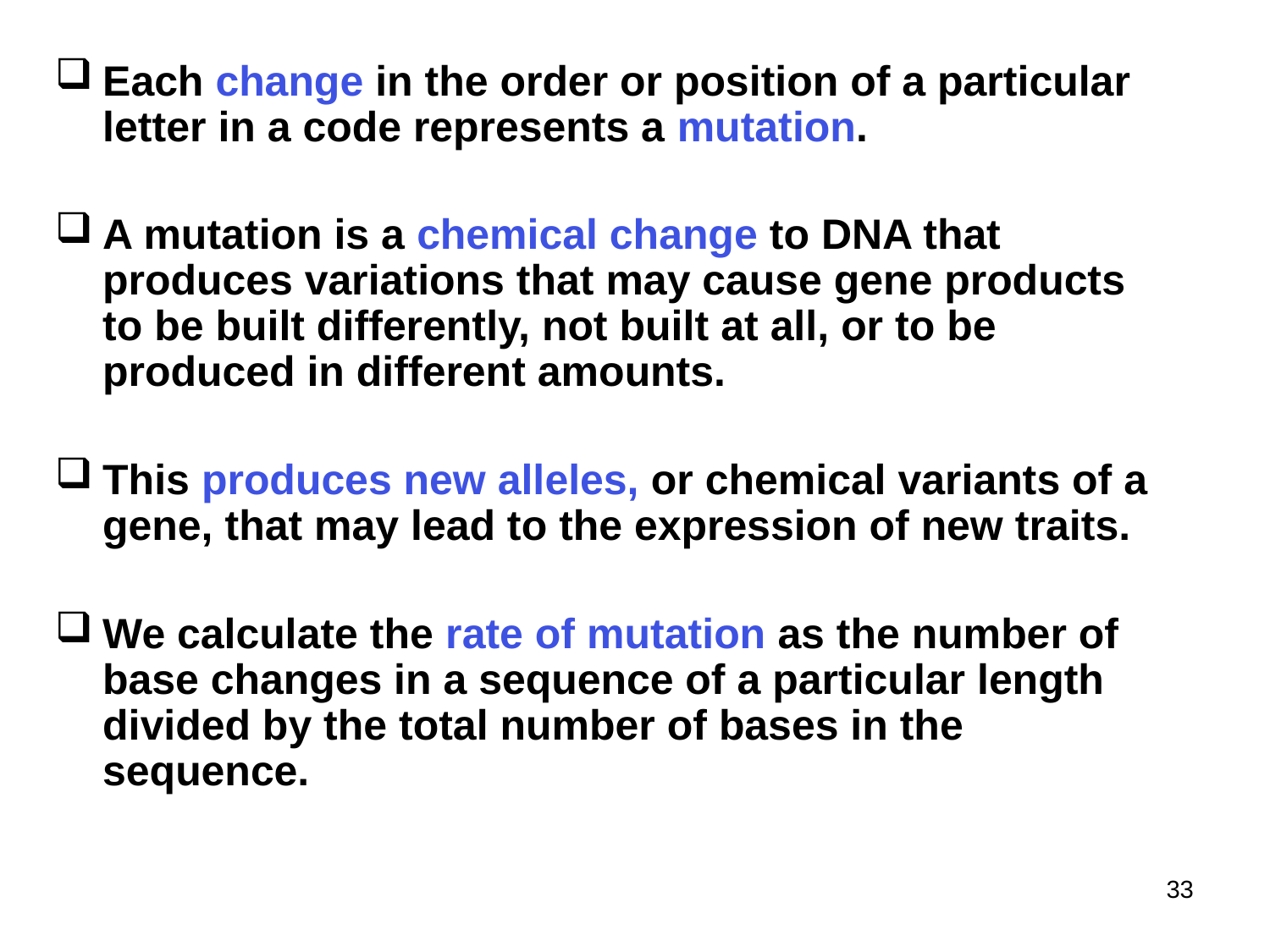

Each change in the order or position of a particular letter in a code represents a mutation.

A mutation is a chemical change to DNA that produces variations that may cause gene products to be built differently, not built at all, or to be produced in different amounts.

This produces new alleles, or chemical variants of a gene, that may lead to the expression of new traits.

We calculate the rate of mutation as the number of base changes in a sequence of a particular length divided by the total number of bases in the sequence.
33